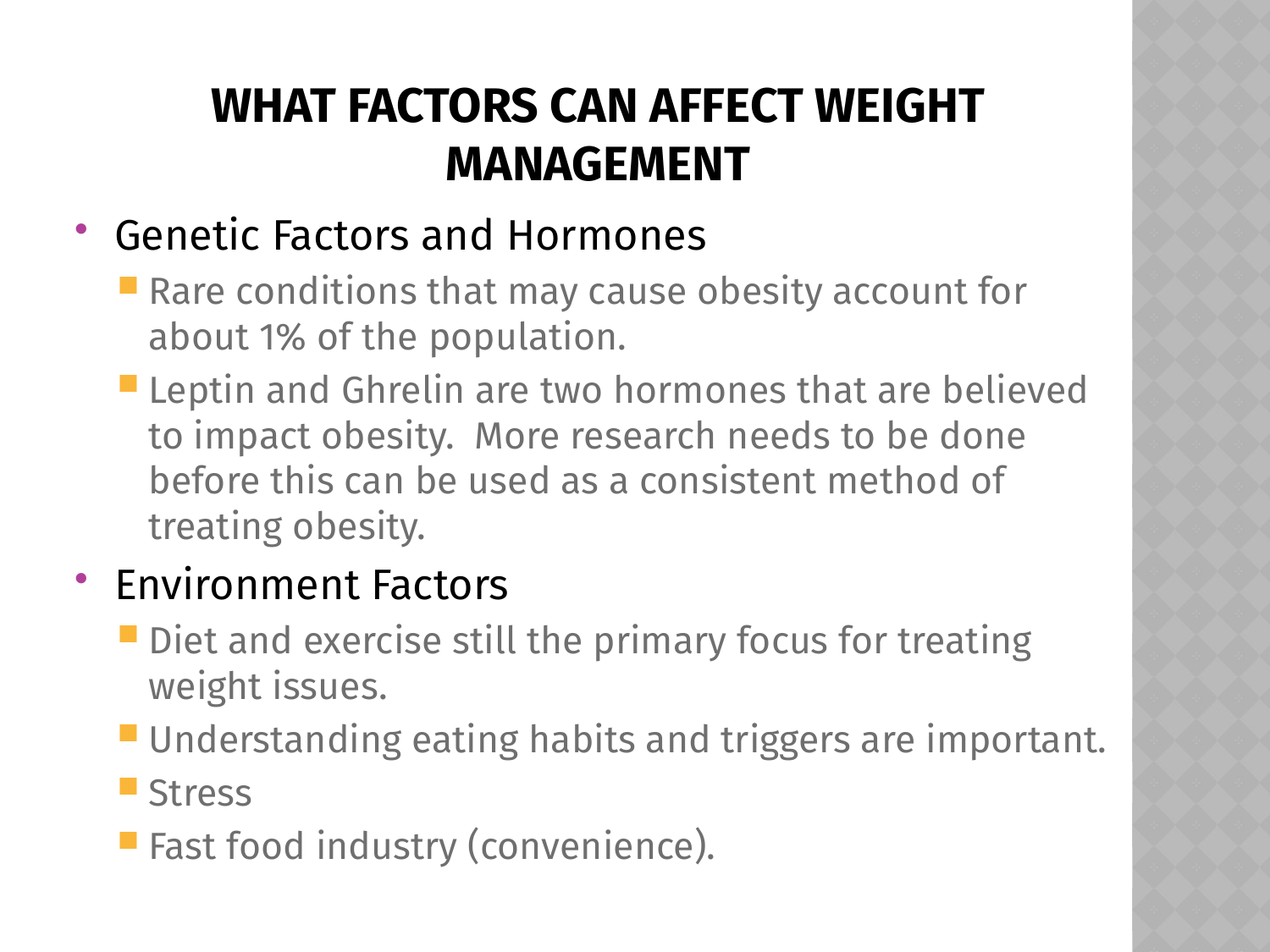

# What factors can affect weight management
Genetic Factors and Hormones
Rare conditions that may cause obesity account for about 1% of the population.
Leptin and Ghrelin are two hormones that are believed to impact obesity.  More research needs to be done before this can be used as a consistent method of treating obesity.
Environment Factors
Diet and exercise still the primary focus for treating weight issues.
Understanding eating habits and triggers are important.
Stress
Fast food industry (convenience).